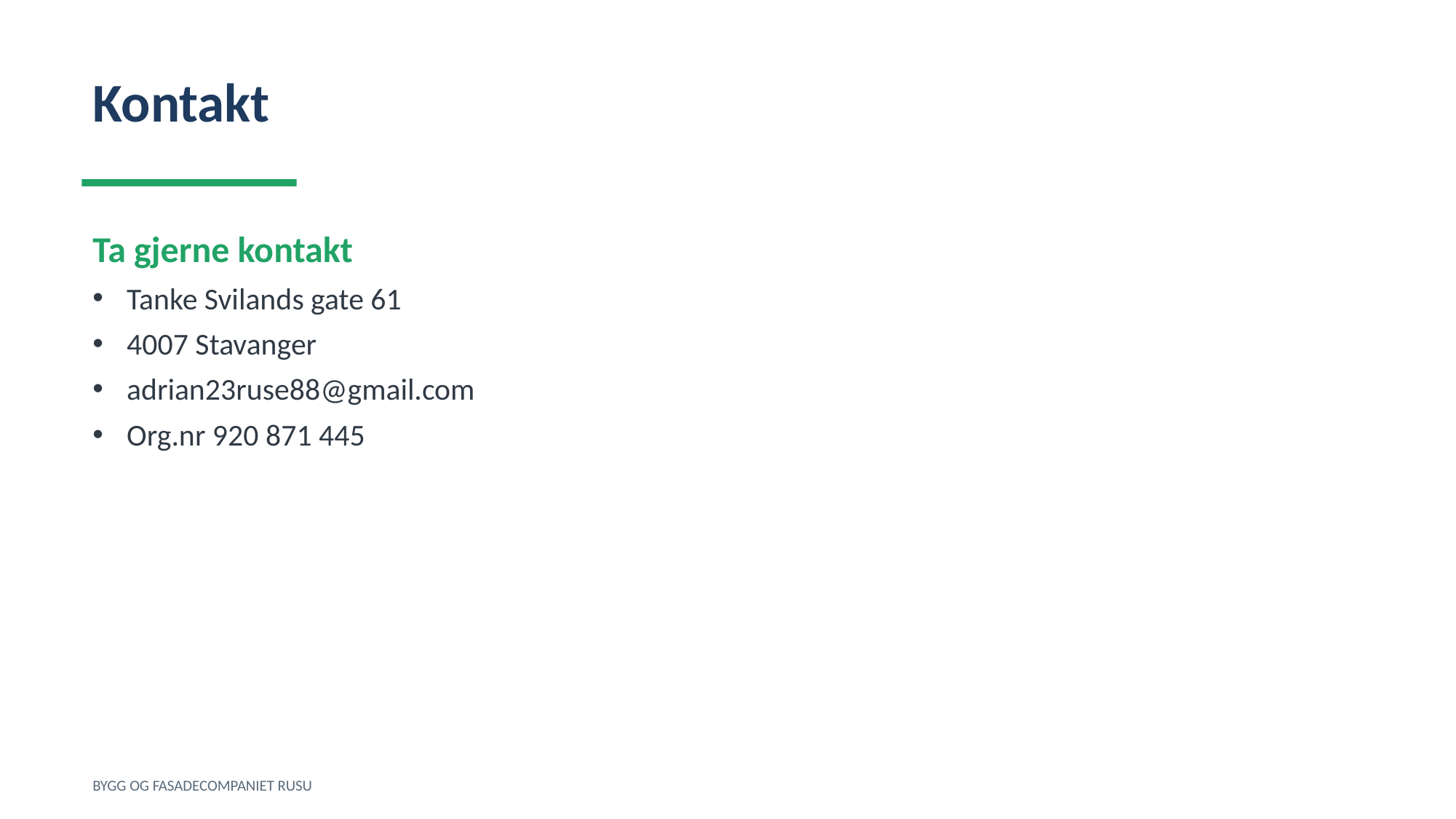

Kontakt

Ta gjerne kontakt
Tanke Svilands gate 61
4007 Stavanger
adrian23ruse88@gmail.com
Org.nr 920 871 445
BYGG OG FASADECOMPANIET RUSU